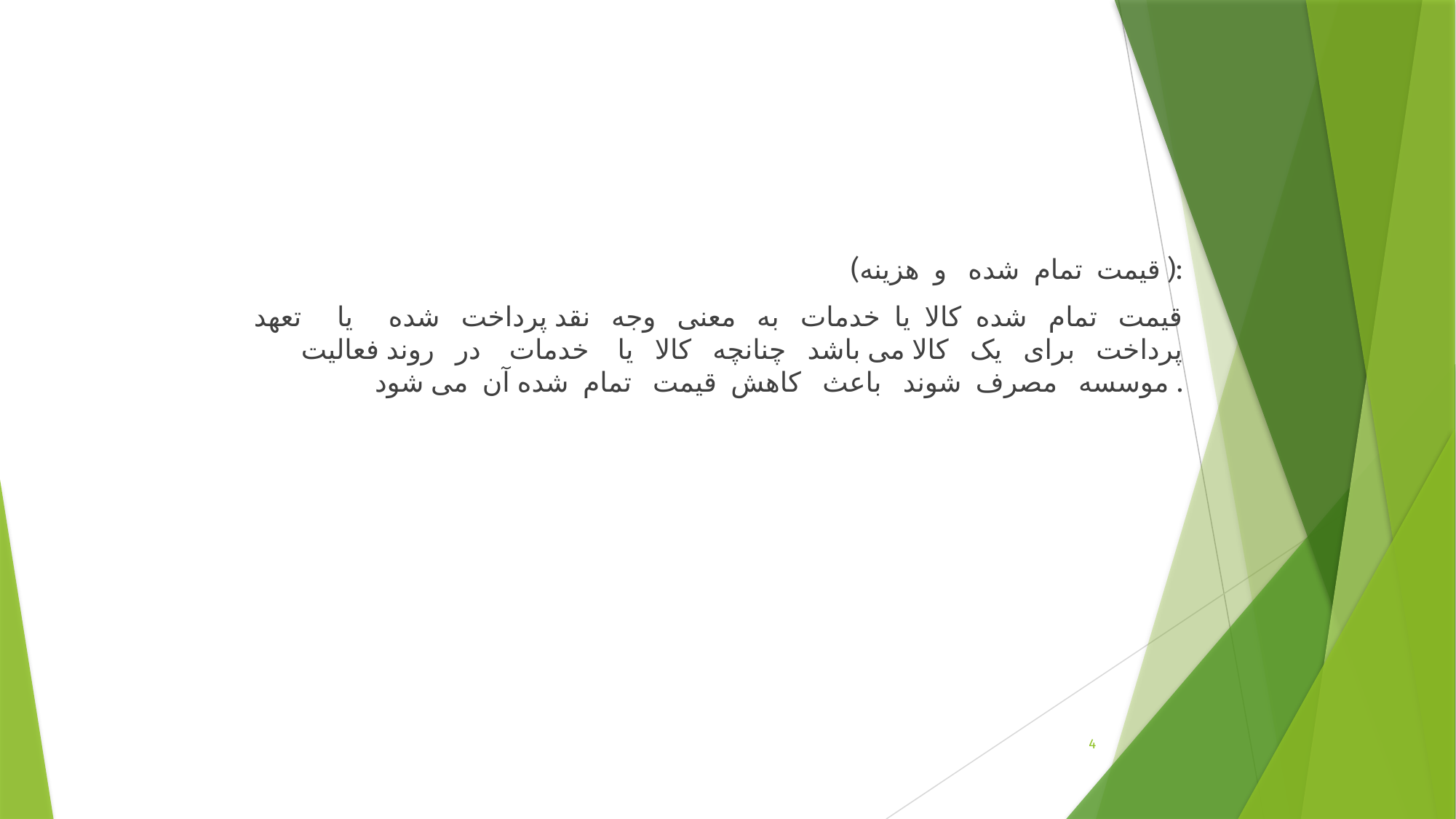

(قیمت  تمام  شده   و  هزینه ):
قيمت   تمام   شده  کالا  يا  خدمات   به   معنی   وجه   نقد پرداخت   شده     يا     تعهد   پرداخت   برای   يک   کالا می باشد   چنانچه   کالا   يا    خدمات    در   روند فعاليت موسسه   مصرف  شوند   باعث   کاهش  قيمت   تمام  شده آن  می شود .
4